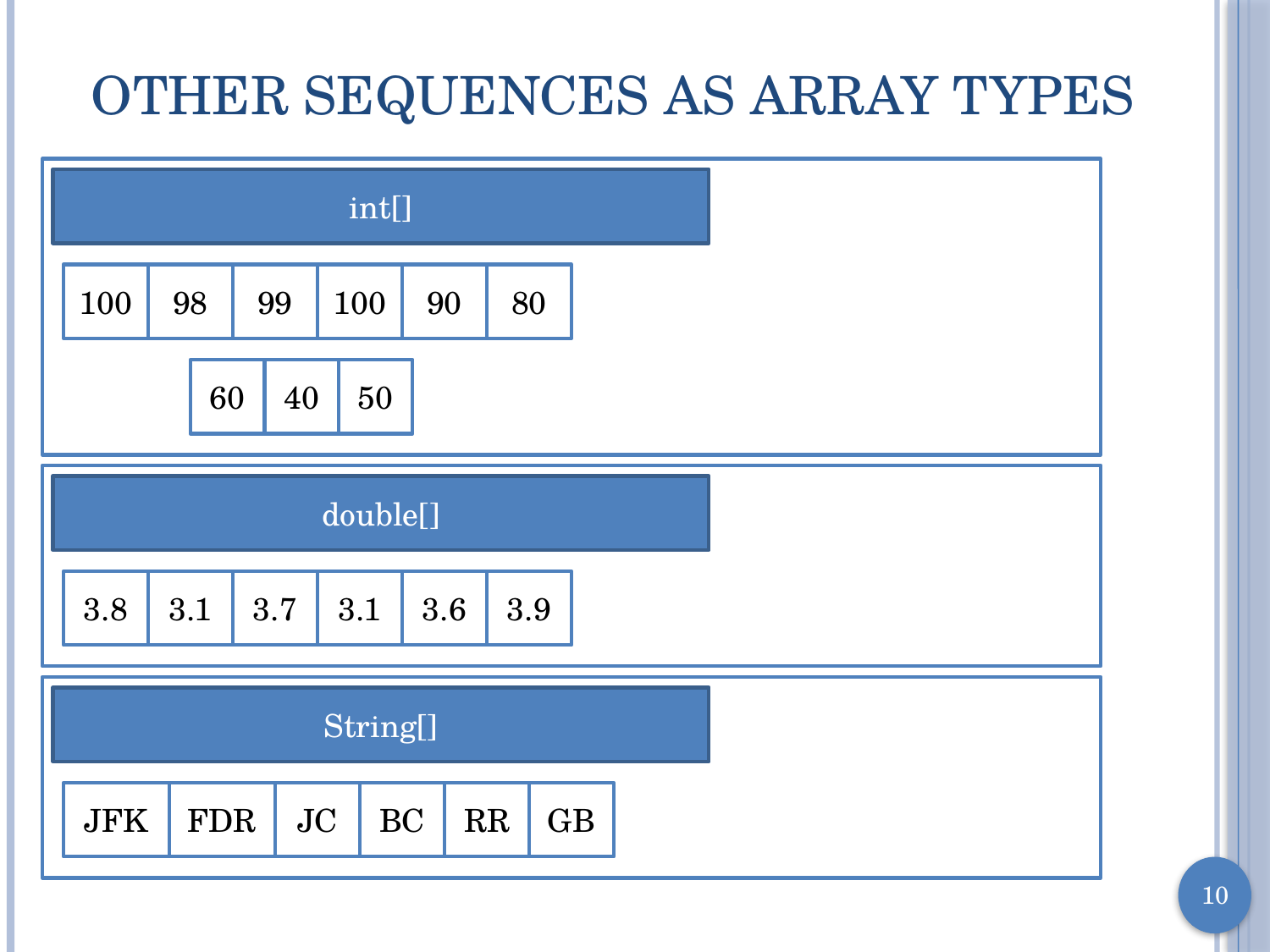

# Other Sequences as Array Types

int[]
100
98
99
100
90
80
60
40
50

double[]
3.8
3.1
3.7
3.1
3.6
3.9

String[]
JFK
FDR
JC
BC
RR
GB